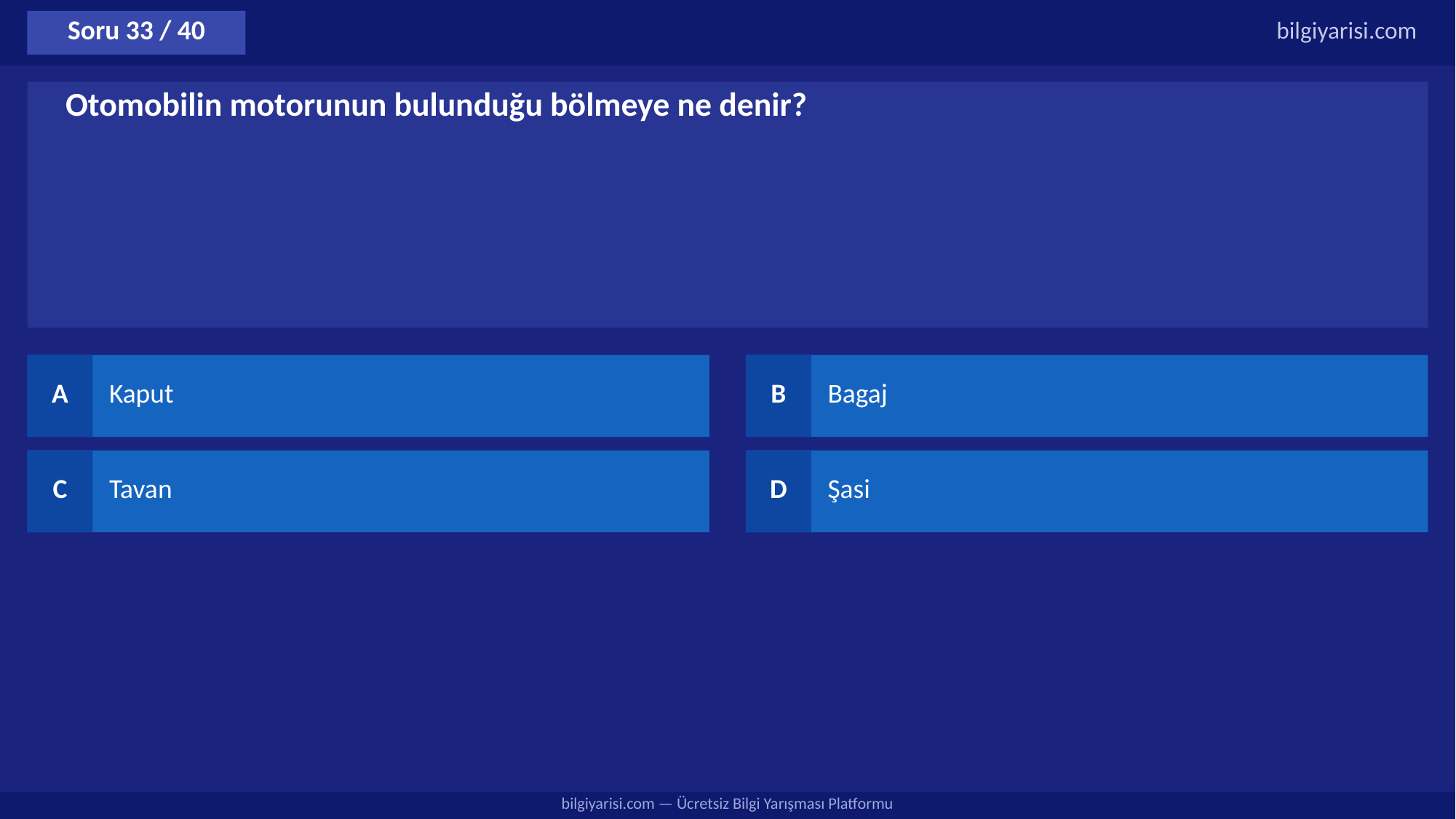

Soru 33 / 40
bilgiyarisi.com

Otomobilin motorunun bulunduğu bölmeye ne denir?

A
Kaput

B
Bagaj

C
Tavan

D
Şasi
bilgiyarisi.com — Ücretsiz Bilgi Yarışması Platformu